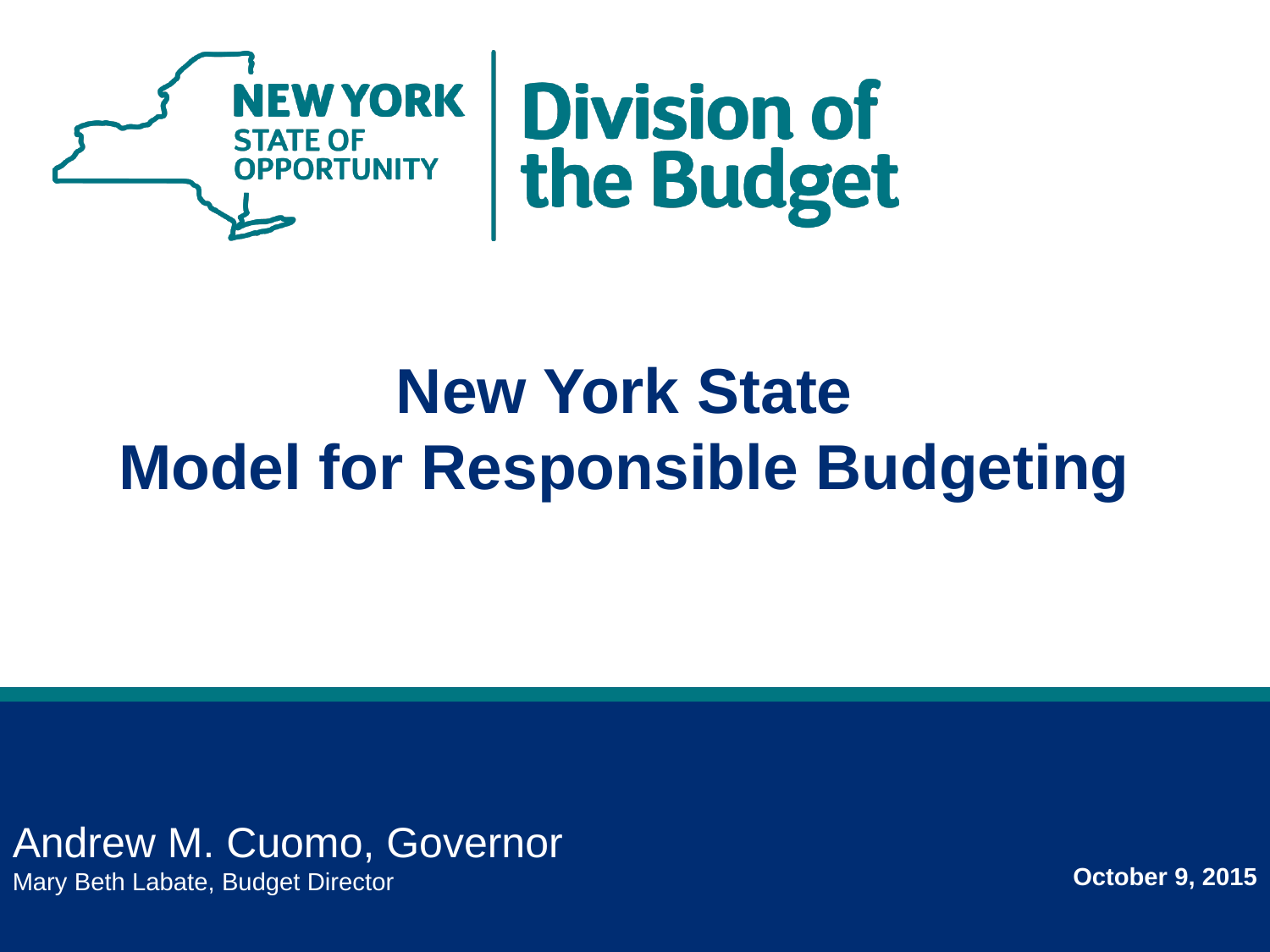

# New York State Model for Responsible Budgeting